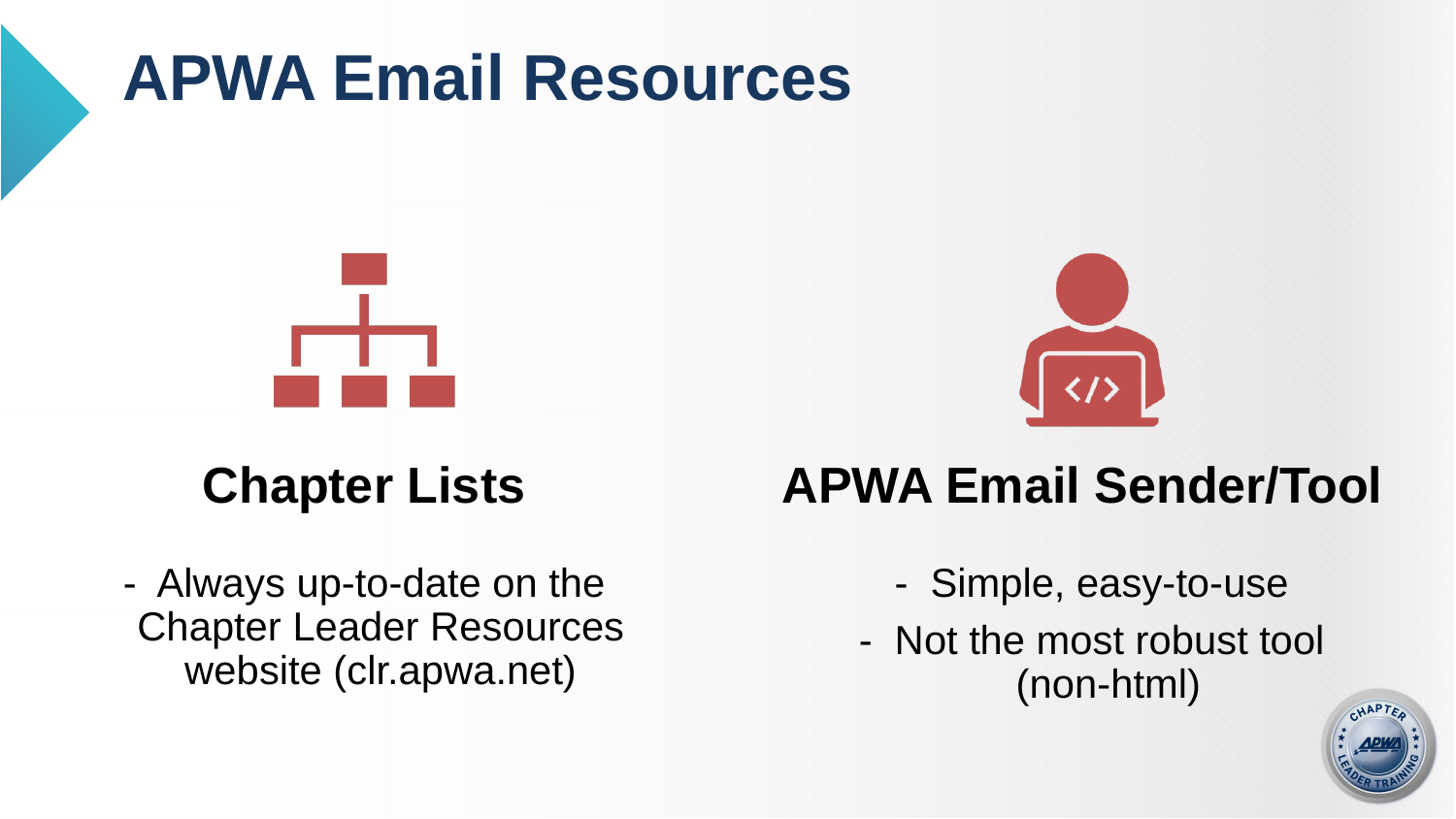

# APWA Email Resources
Chapter Lists
-  Always up-to-date on the
   Chapter Leader Resources
   website (clr.apwa.net)
APWA Email Sender/Tool
-  Simple, easy-to-use
-  Not the most robust tool
   (non-html)